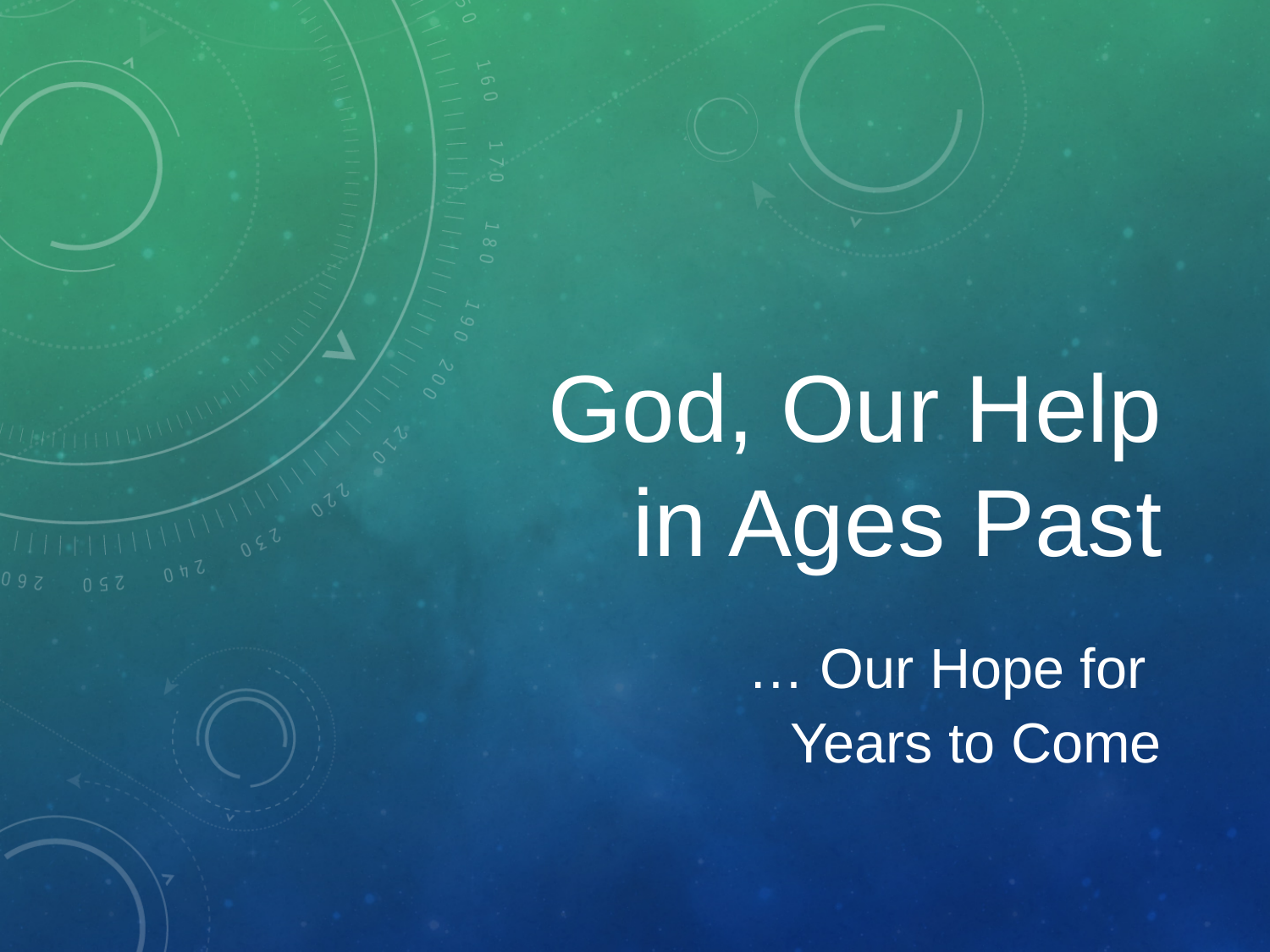

# God, Our Help in Ages Past
… Our Hope for
Years to Come